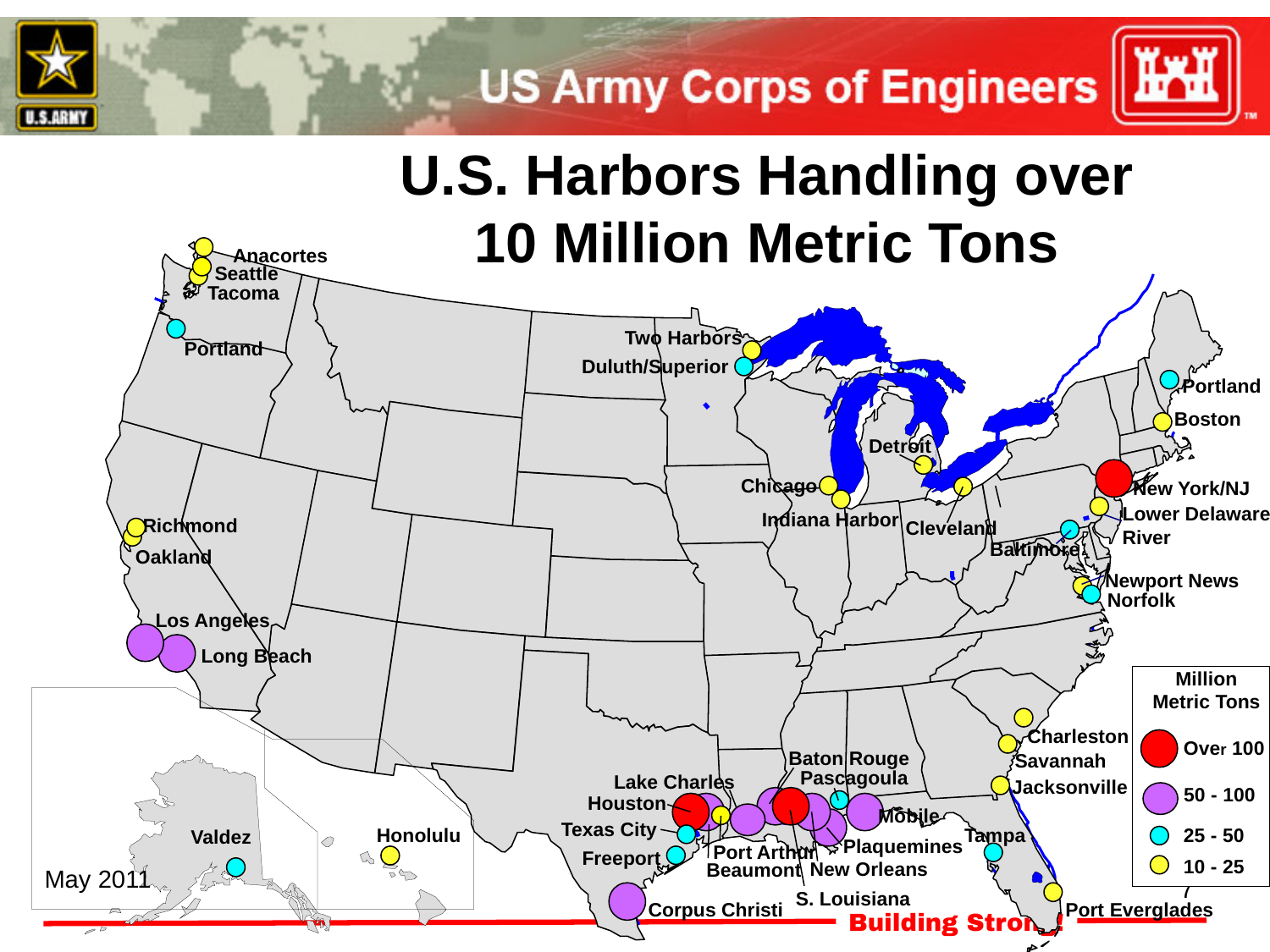

# U.S. Harbors Handling over 10 Million Metric Tons

Anacortes

Seattle

Tacoma

Two Harbors
Portland

Duluth/Superior

Portland

Boston

Detroit

Chicago
New York/NJ

Lower Delaware
River
Indiana Harbor

Richmond
Cleveland

Baltimore

Oakland
Newport News

Norfolk
Los Angeles

Long Beach

Million
Metric Tons

Charleston

Over 100
Baton Rouge
Savannah
Pascagoula

Lake Charles
Jacksonville

50 - 100

Houston

Mobile

Texas City

Honolulu
Tampa
25 - 50

Valdez

Plaquemines
Port Arthur

Freeport

10 - 25

May 2011
New Orleans
Beaumont

7

S. Louisiana
Corpus Christi
Port Everglades